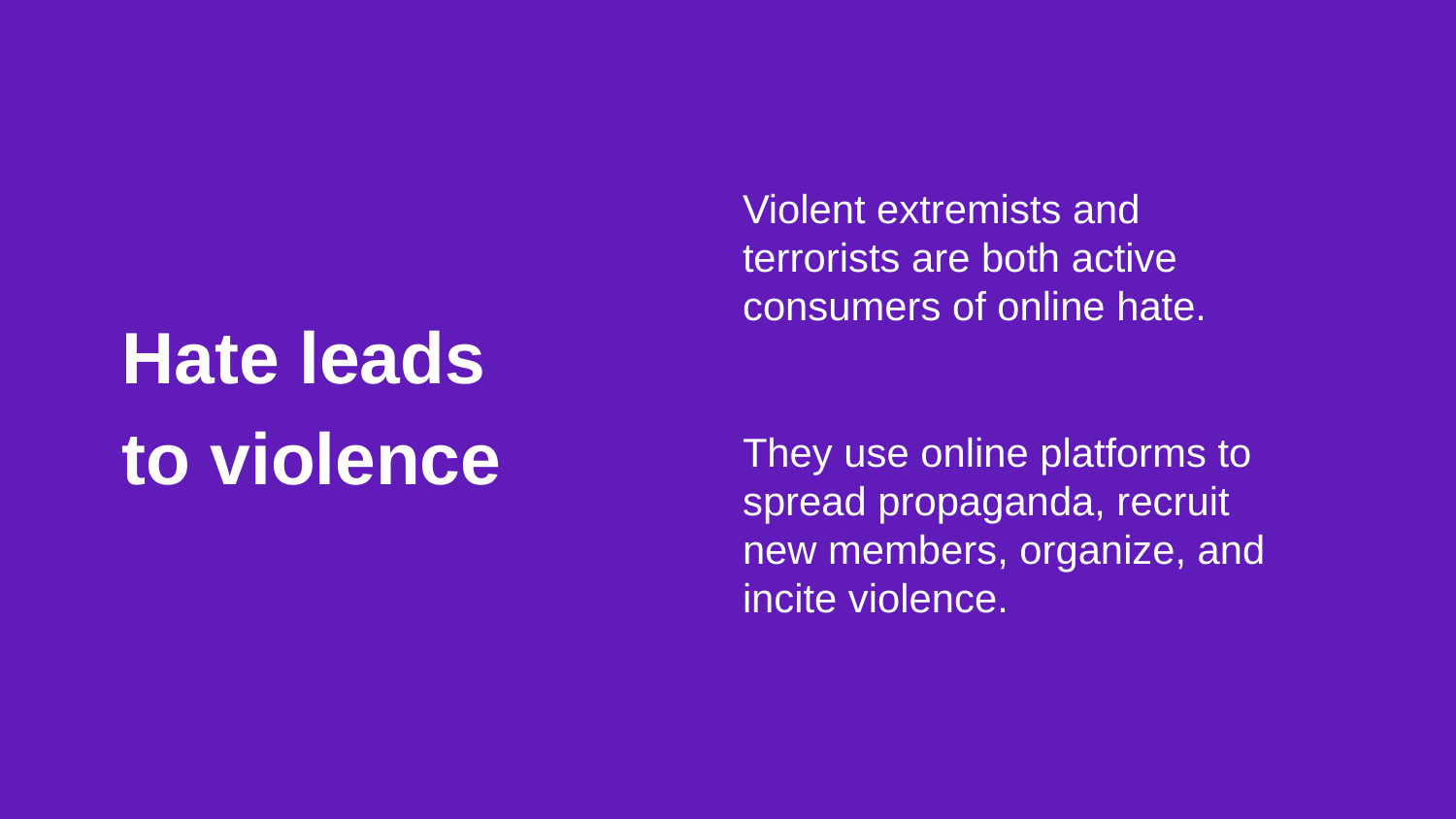

# Violent extremists and terrorists are both active consumers of online hate.

They use online platforms to spread propaganda, recruit new members, organize, and incite violence.
Hate leads to violence